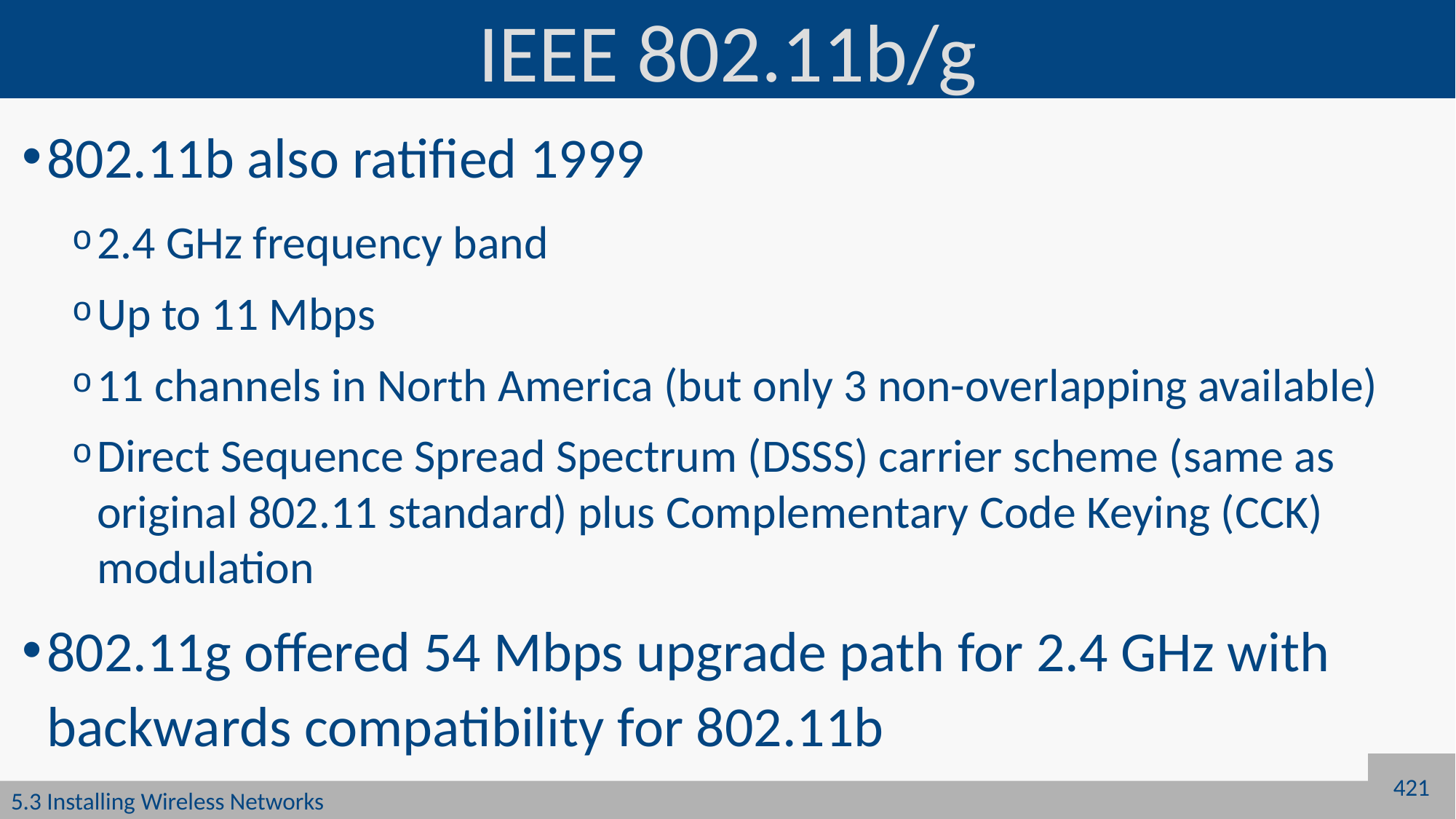

# IEEE 802.11b/g
802.11b also ratified 1999
2.4 GHz frequency band
Up to 11 Mbps
11 channels in North America (but only 3 non-overlapping available)
Direct Sequence Spread Spectrum (DSSS) carrier scheme (same as original 802.11 standard) plus Complementary Code Keying (CCK) modulation
802.11g offered 54 Mbps upgrade path for 2.4 GHz with backwards compatibility for 802.11b
421
5.3 Installing Wireless Networks